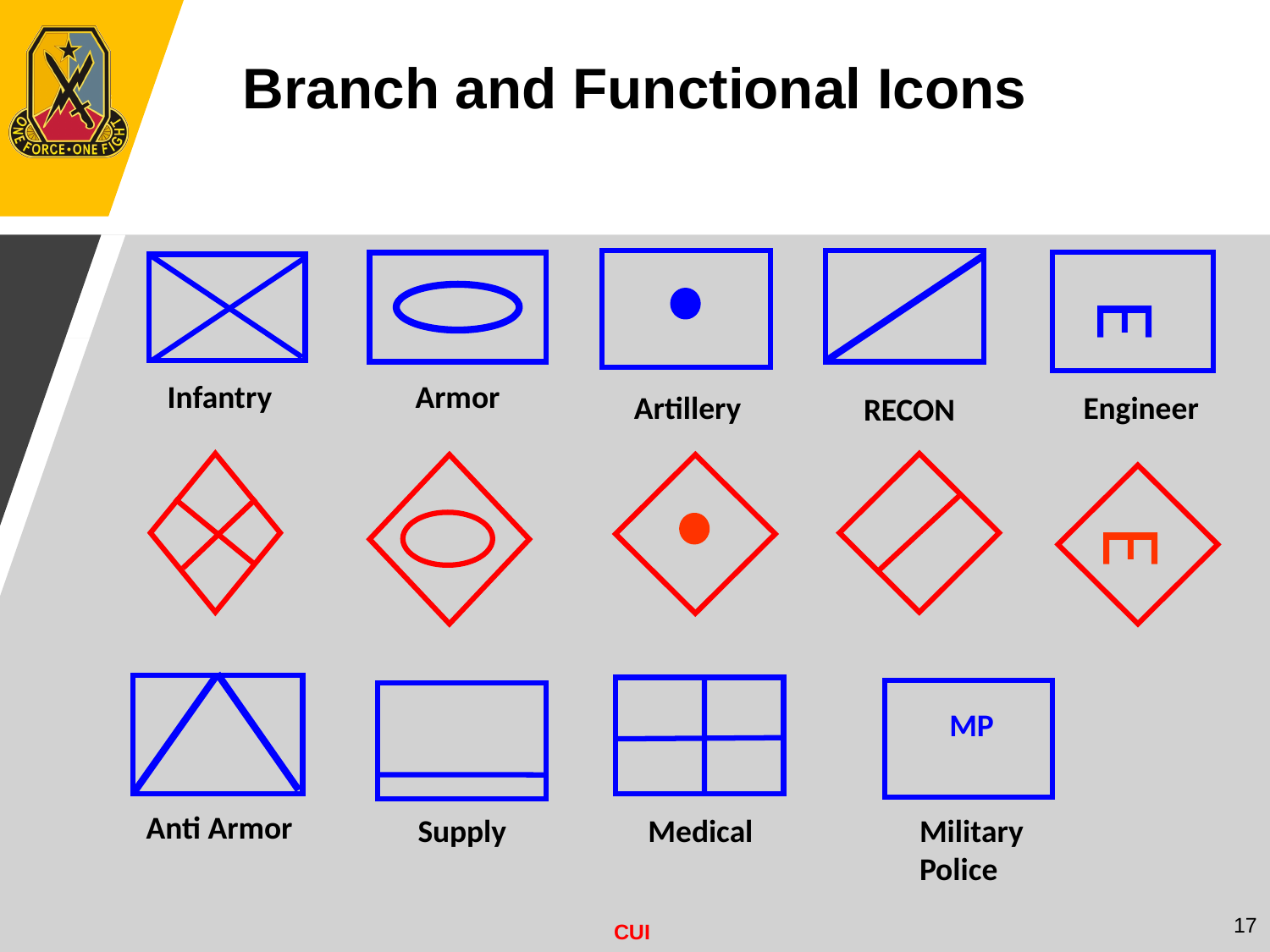

Branch and Functional Icons

E

Infantry
Armor
Artillery
Engineer
RECON

E

MP

Anti Armor
Supply
Medical
Military
Police
17